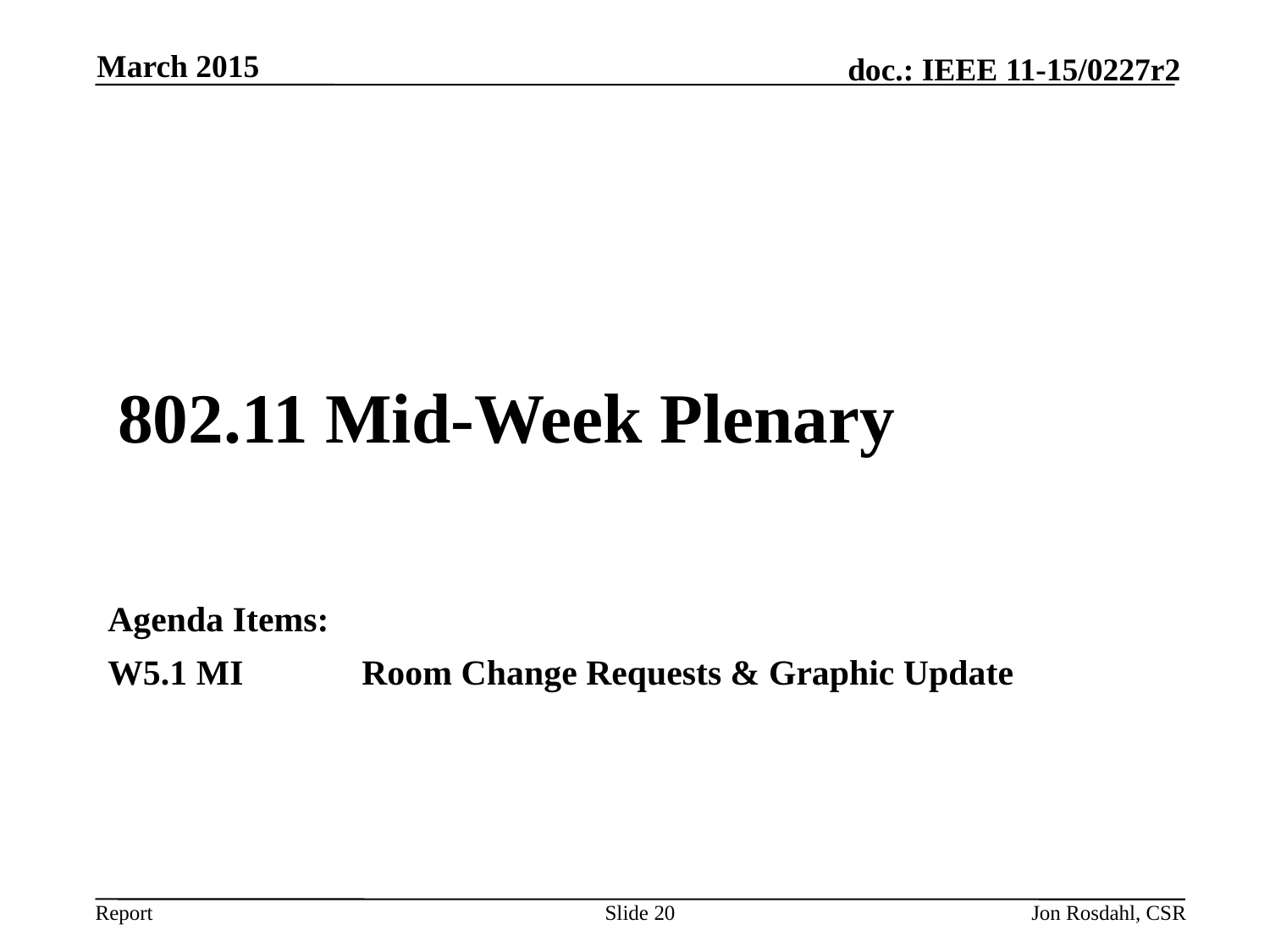

March 2015
# 802.11 Mid-Week Plenary
Agenda Items:
W5.1 MI	Room Change Requests & Graphic Update

Slide 20
Jon Rosdahl, CSR